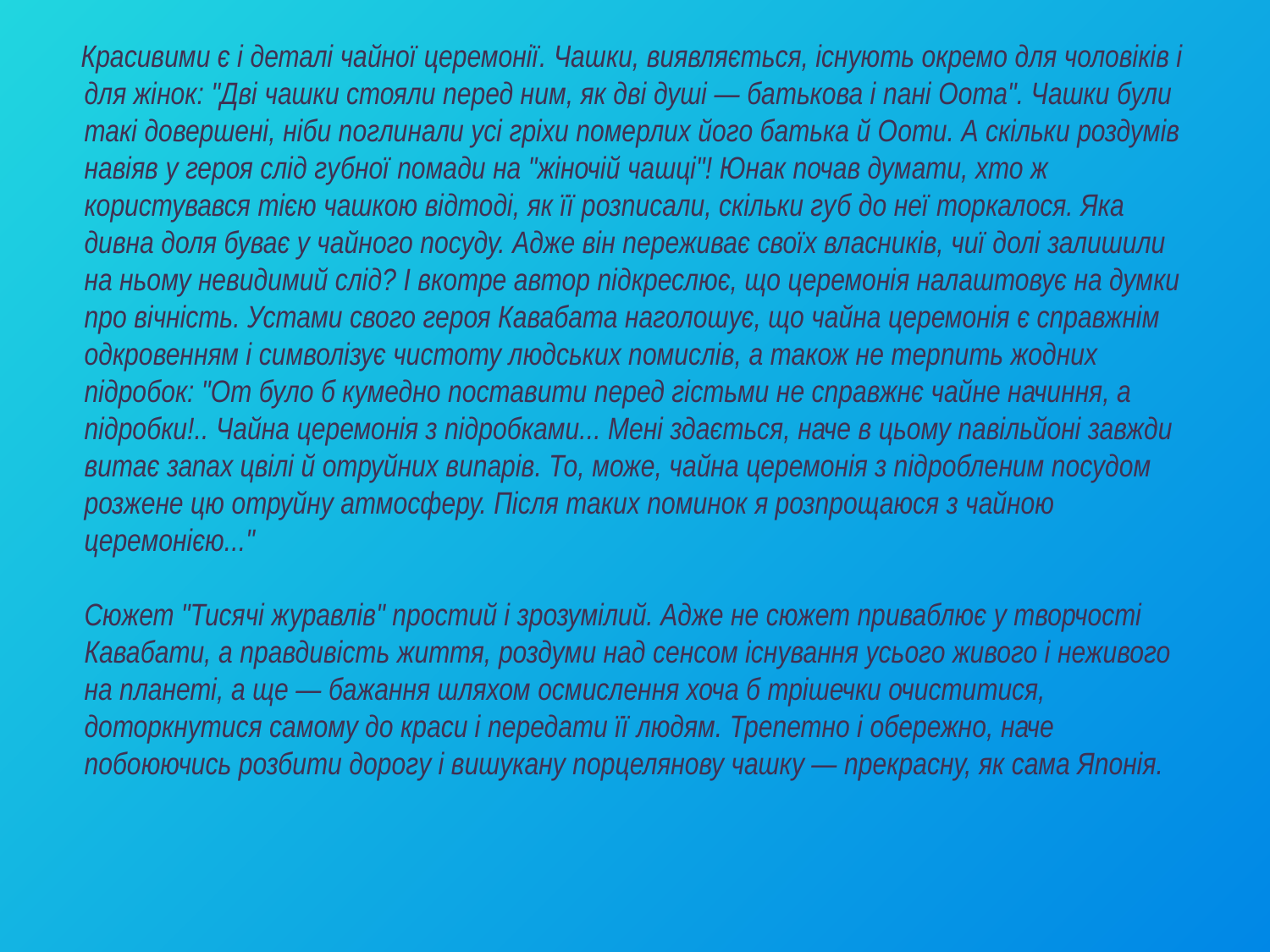

Красивими є і деталі чайної церемонії. Чашки, виявляється, існують окремо для чоловіків і для жінок: "Дві чашки стояли перед ним, як дві душі — батькова і пані Оота". Чашки були такі довершені, ніби поглинали усі гріхи померлих його батька й Ооти. А скільки роздумів навіяв у героя слід губної помади на "жіночій чашці"! Юнак почав думати, хто ж користувався тією чашкою відтоді, як її розписали, скільки губ до неї торкалося. Яка дивна доля буває у чайного посуду. Адже він переживає своїх власників, чиї долі залишили на ньому невидимий слід? І вкотре автор підкреслює, що церемонія налаштовує на думки про вічність. Устами свого героя Кавабата наголошує, що чайна церемонія є справжнім одкровенням і символізує чистоту людських помислів, а також не терпить жодних підробок: "От було б кумедно поставити перед гістьми не справжнє чайне начиння, а підробки!.. Чайна церемонія з підробками... Мені здається, наче в цьому павільйоні завжди витає запах цвілі й отруйних випарів. То, може, чайна церемонія з підробленим посудом розжене цю отруйну атмосферу. Після таких поминок я розпрощаюся з чайною церемонією..." 
Сюжет "Тисячі журавлів" простий і зрозумілий. Адже не сюжет приваблює у творчості Кавабати, а правдивість життя, роздуми над сенсом існування усього живого і неживого на планеті, а ще — бажання шляхом осмислення хоча б трішечки очиститися, доторкнутися самому до краси і передати її людям. Трепетно і обережно, наче побоюючись розбити дорогу і вишукану порцелянову чашку — прекрасну, як сама Японія.